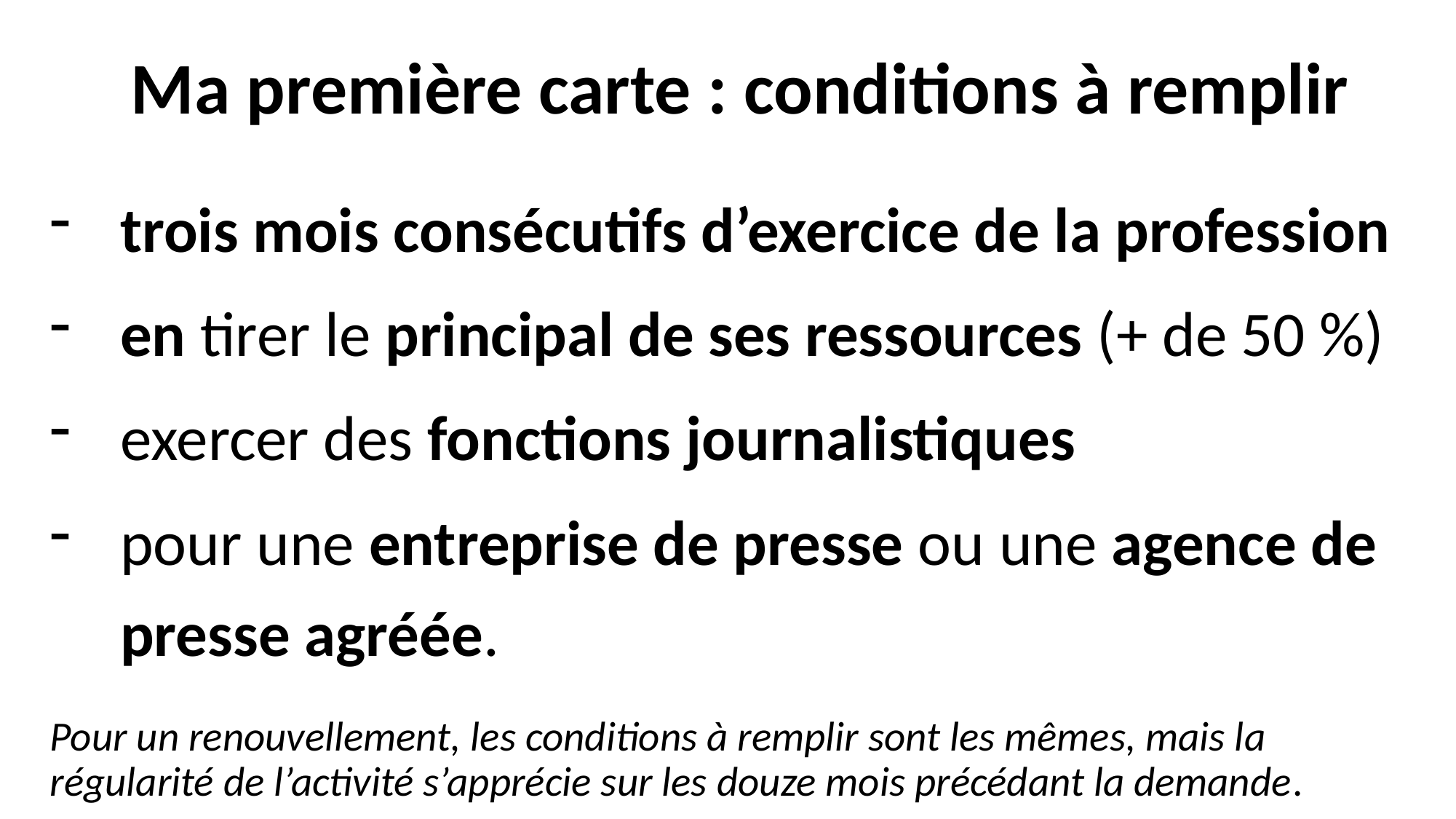

# Ma première carte : conditions à remplir
trois mois consécutifs d’exercice de la profession
en tirer le principal de ses ressources (+ de 50 %)
exercer des fonctions journalistiques
pour une entreprise de presse ou une agence de presse agréée.

Pour un renouvellement, les conditions à remplir sont les mêmes, mais la régularité de l’activité s’apprécie sur les douze mois précédant la demande.